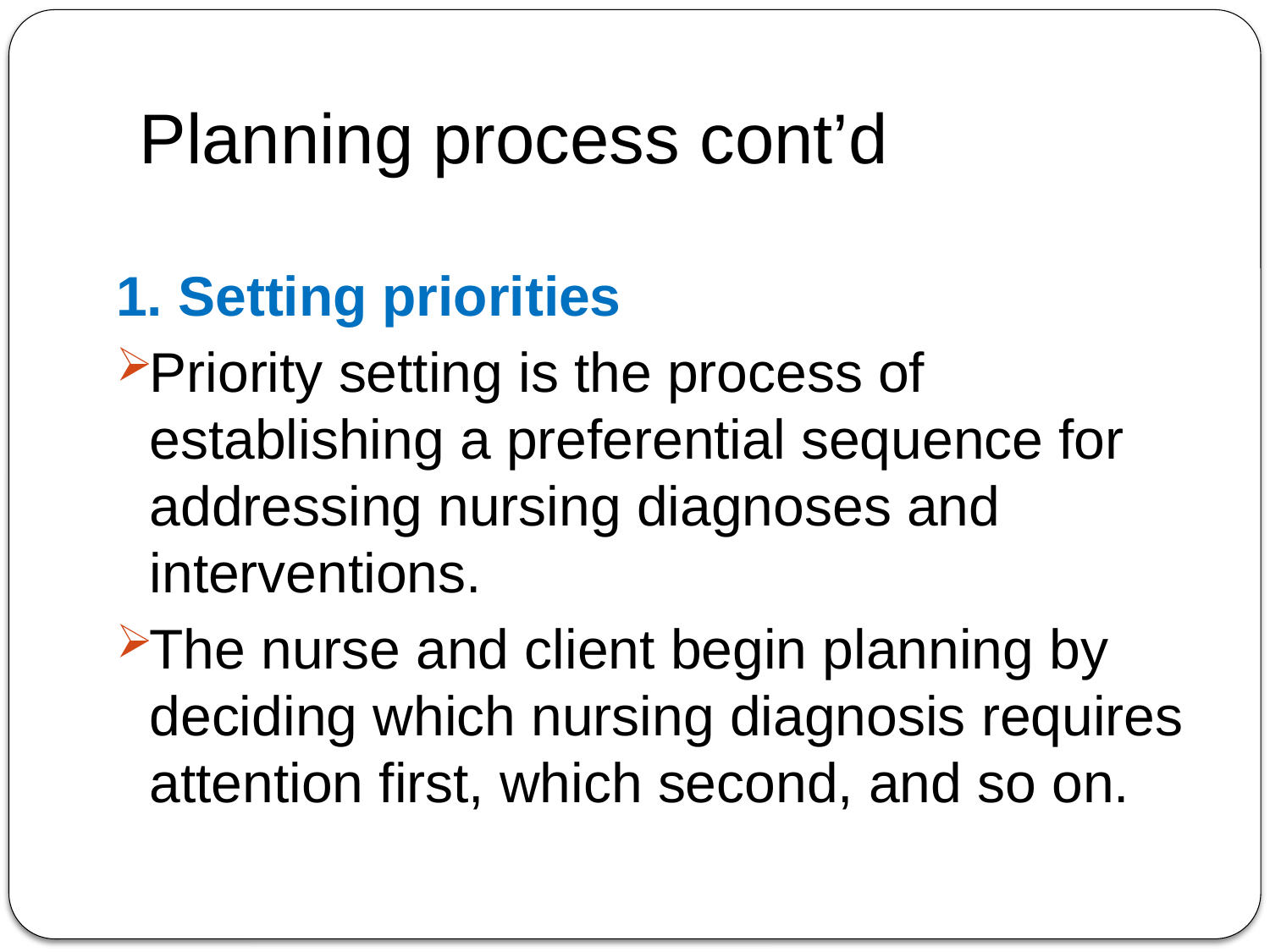

# Planning process cont’d
1. Setting priorities
Priority setting is the process of establishing a preferential sequence for addressing nursing diagnoses and interventions.
The nurse and client begin planning by deciding which nursing diagnosis requires attention first, which second, and so on.